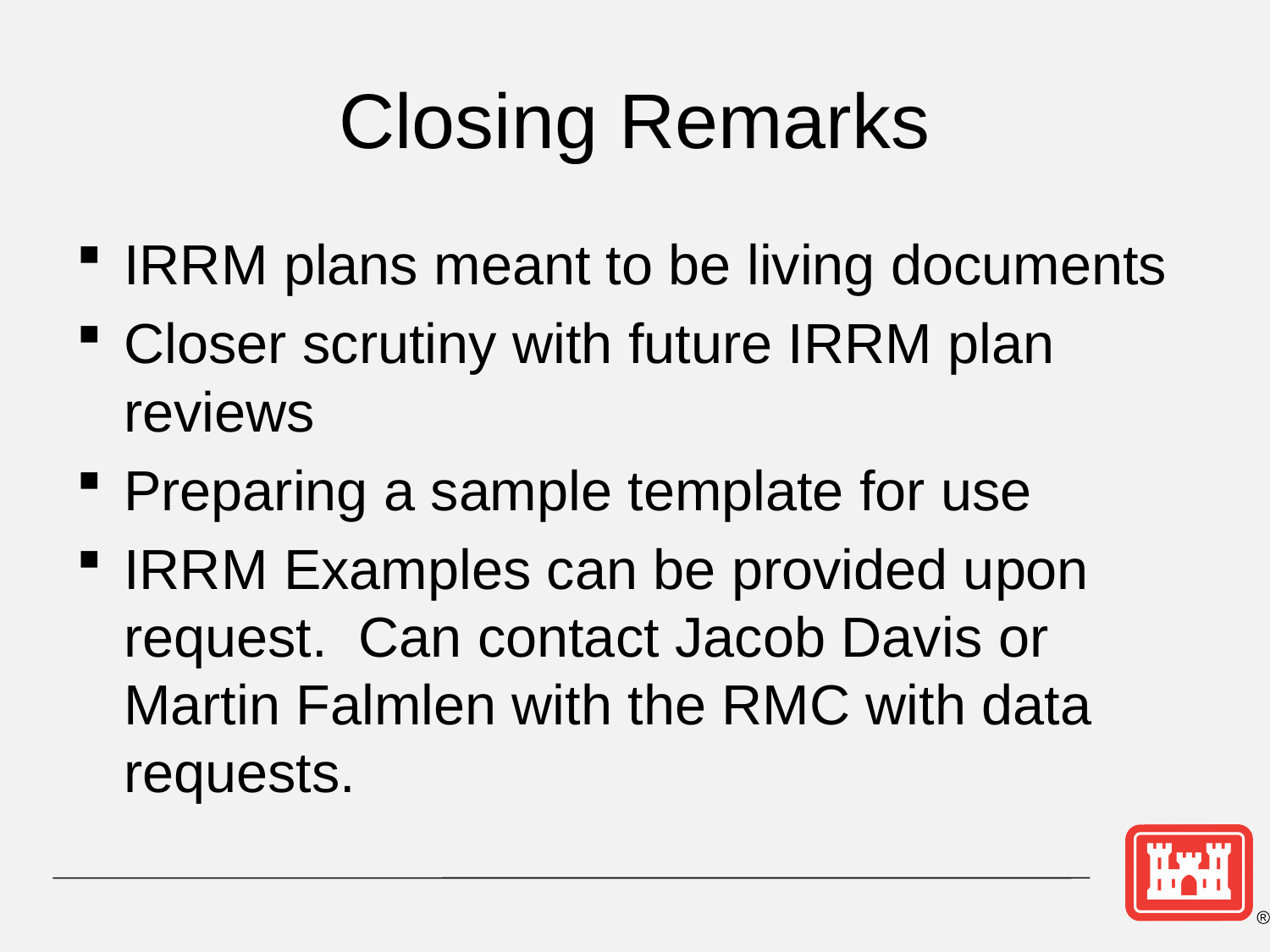

# Closing Remarks
IRRM plans meant to be living documents
Closer scrutiny with future IRRM plan reviews
Preparing a sample template for use
IRRM Examples can be provided upon request.  Can contact Jacob Davis or Martin Falmlen with the RMC with data requests.